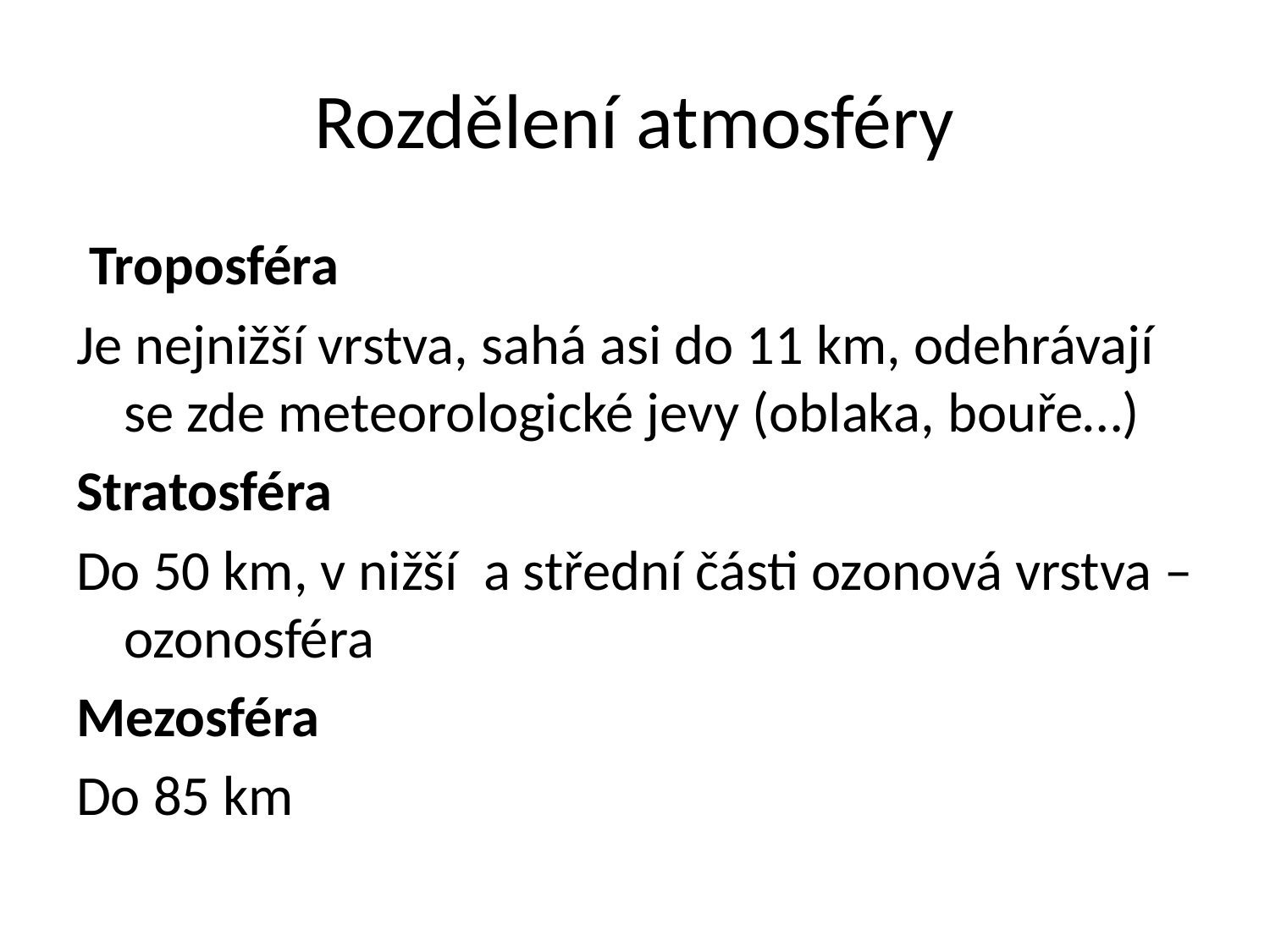

# Rozdělení atmosféry
 Troposféra
Je nejnižší vrstva, sahá asi do 11 km, odehrávají se zde meteorologické jevy (oblaka, bouře…)
Stratosféra
Do 50 km, v nižší  a střední části ozonová vrstva – ozonosféra
Mezosféra
Do 85 km